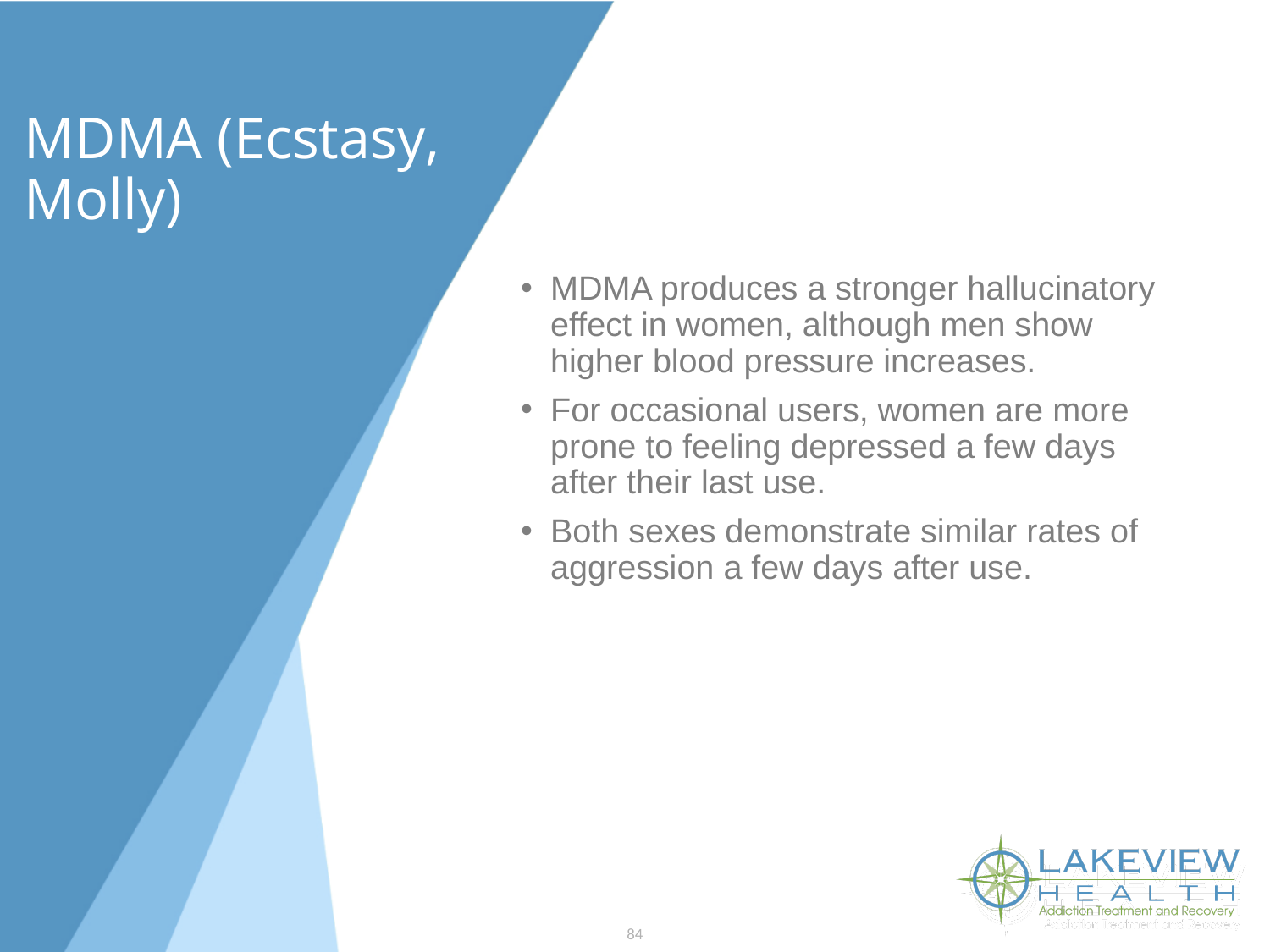

# MDMA (Ecstasy, Molly)
MDMA produces a stronger hallucinatory effect in women, although men show higher blood pressure increases.
For occasional users, women are more prone to feeling depressed a few days after their last use.
Both sexes demonstrate similar rates of aggression a few days after use.
84